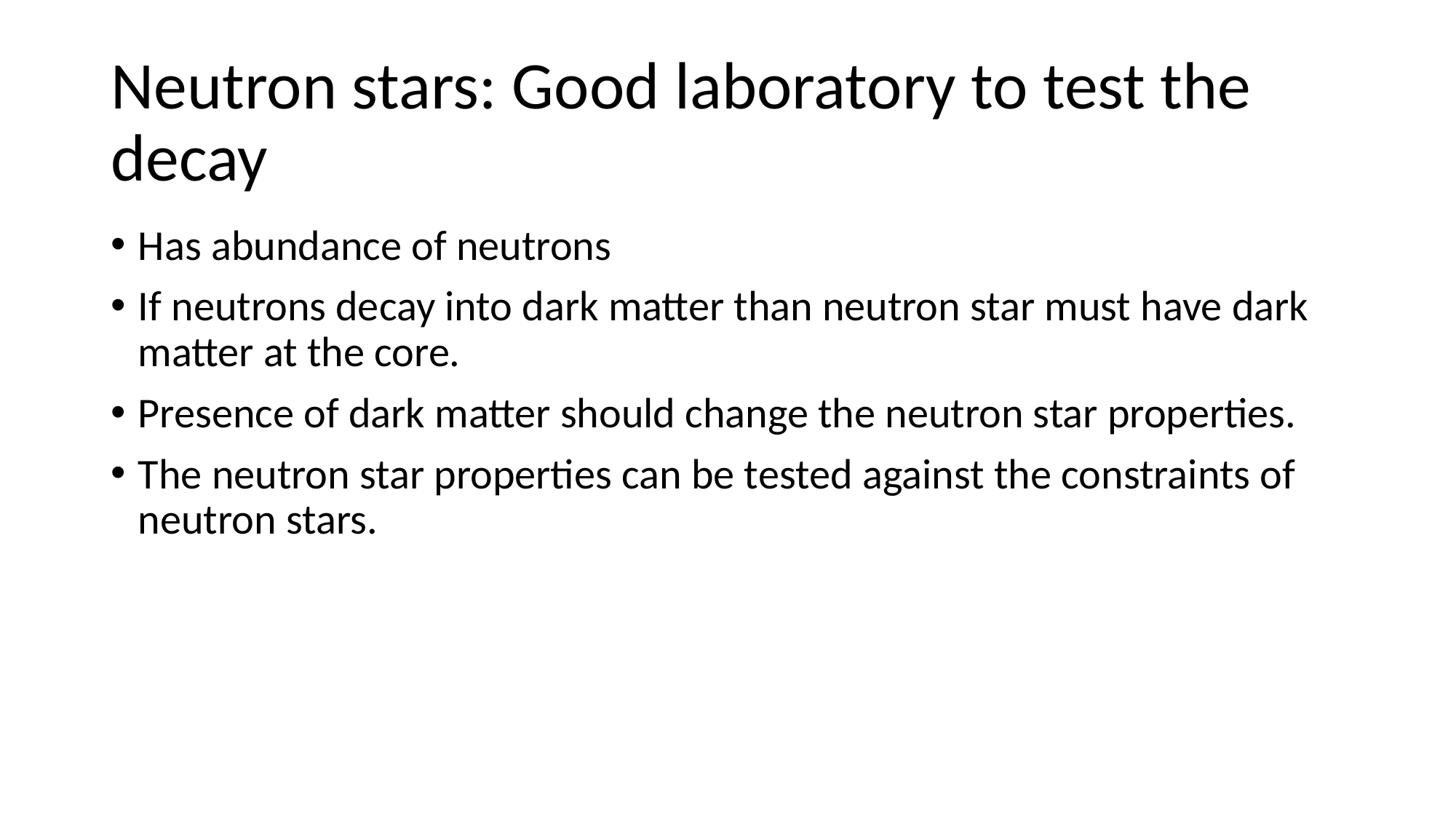

# Neutron stars: Good laboratory to test the decay
Has abundance of neutrons
If neutrons decay into dark matter than neutron star must have dark matter at the core.
Presence of dark matter should change the neutron star properties.
The neutron star properties can be tested against the constraints of neutron stars.